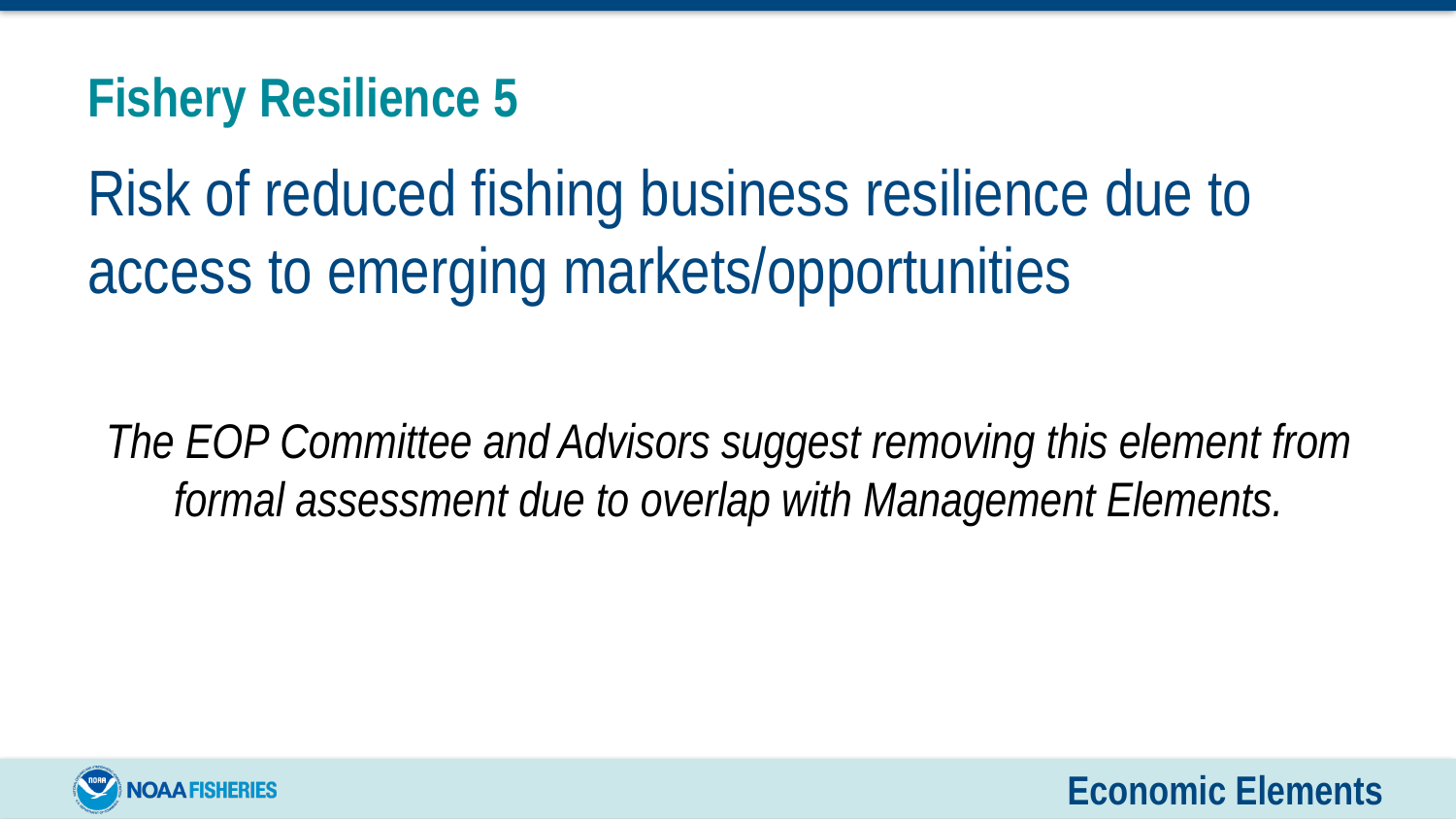

# Fishery Resilience 5
Risk of reduced fishing business resilience due to access to emerging markets/opportunities

The EOP Committee and Advisors suggest removing this element from formal assessment due to overlap with Management Elements.
Economic Elements